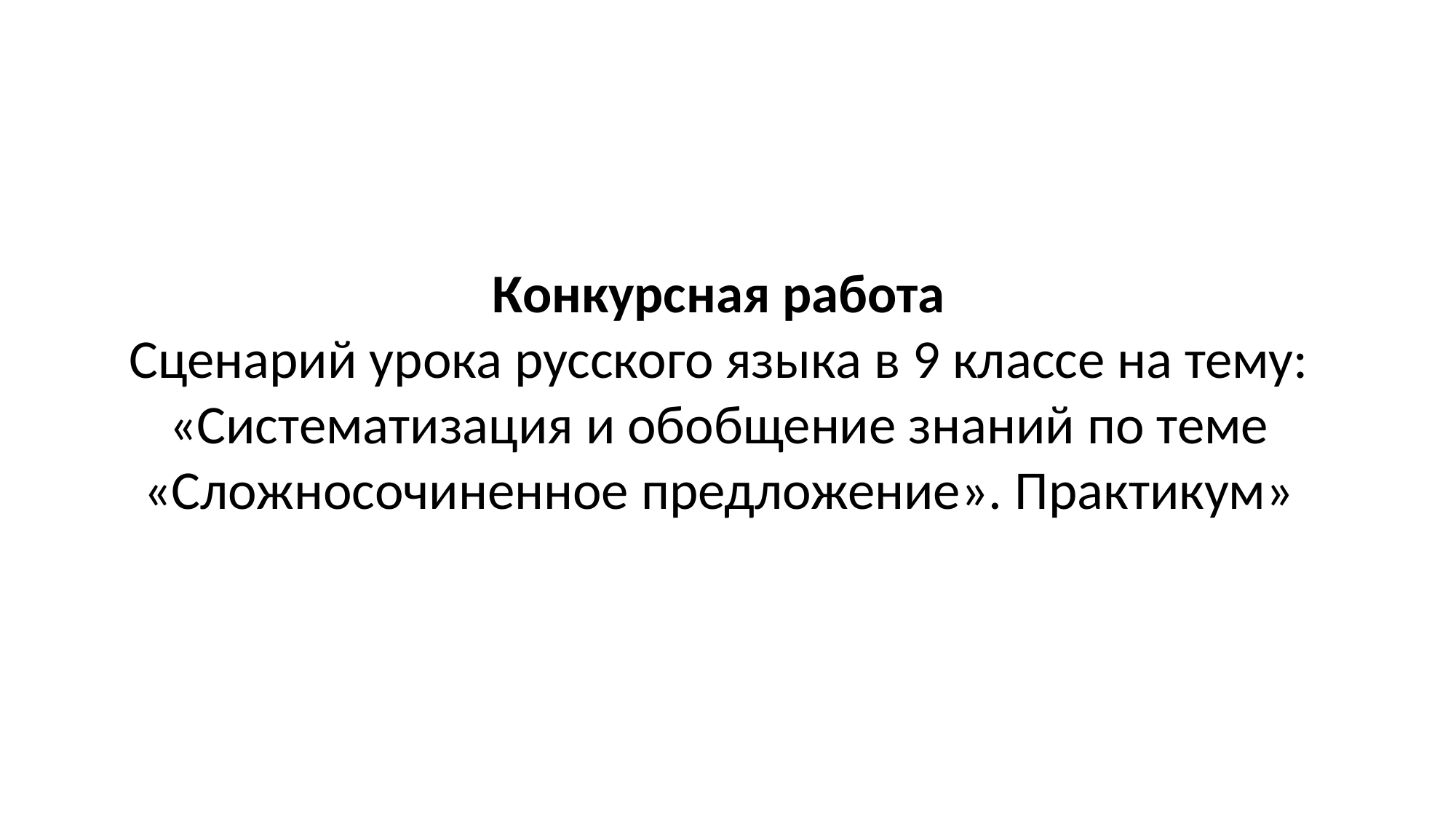

Конкурсная работа
Сценарий урока русского языка в 9 классе на тему: «Систематизация и обобщение знаний по теме «Сложносочиненное предложение». Практикум»